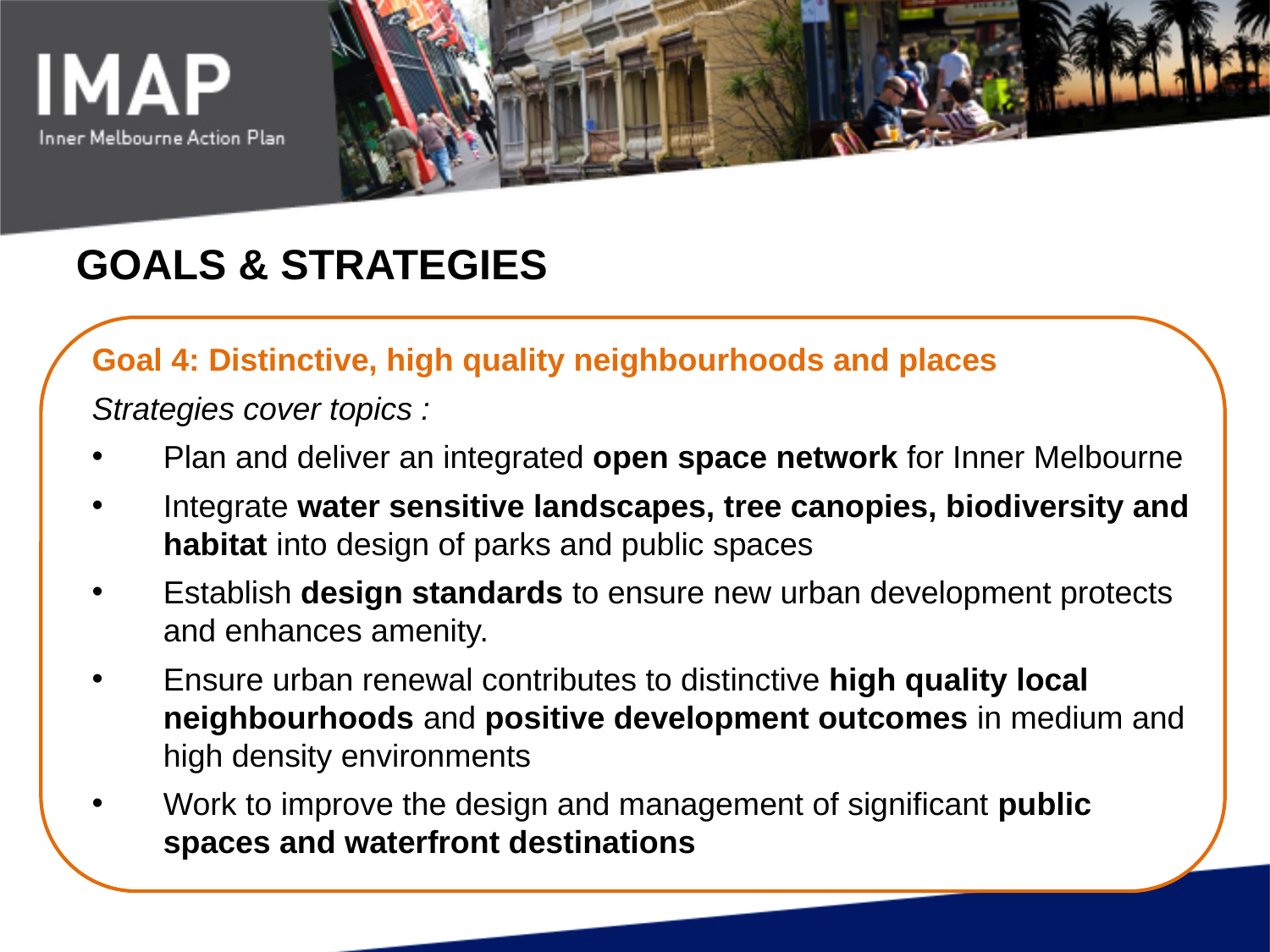

# GOALS & STRATEGIES

Goal 4: Distinctive, high quality neighbourhoods and places
Strategies cover topics :
Plan and deliver an integrated open space network for Inner Melbourne
Integrate water sensitive landscapes, tree canopies, biodiversity and habitat into design of parks and public spaces
Establish design standards to ensure new urban development protects and enhances amenity.
Ensure urban renewal contributes to distinctive high quality local neighbourhoods and positive development outcomes in medium and high density environments
Work to improve the design and management of significant public spaces and waterfront destinations
Goal 1